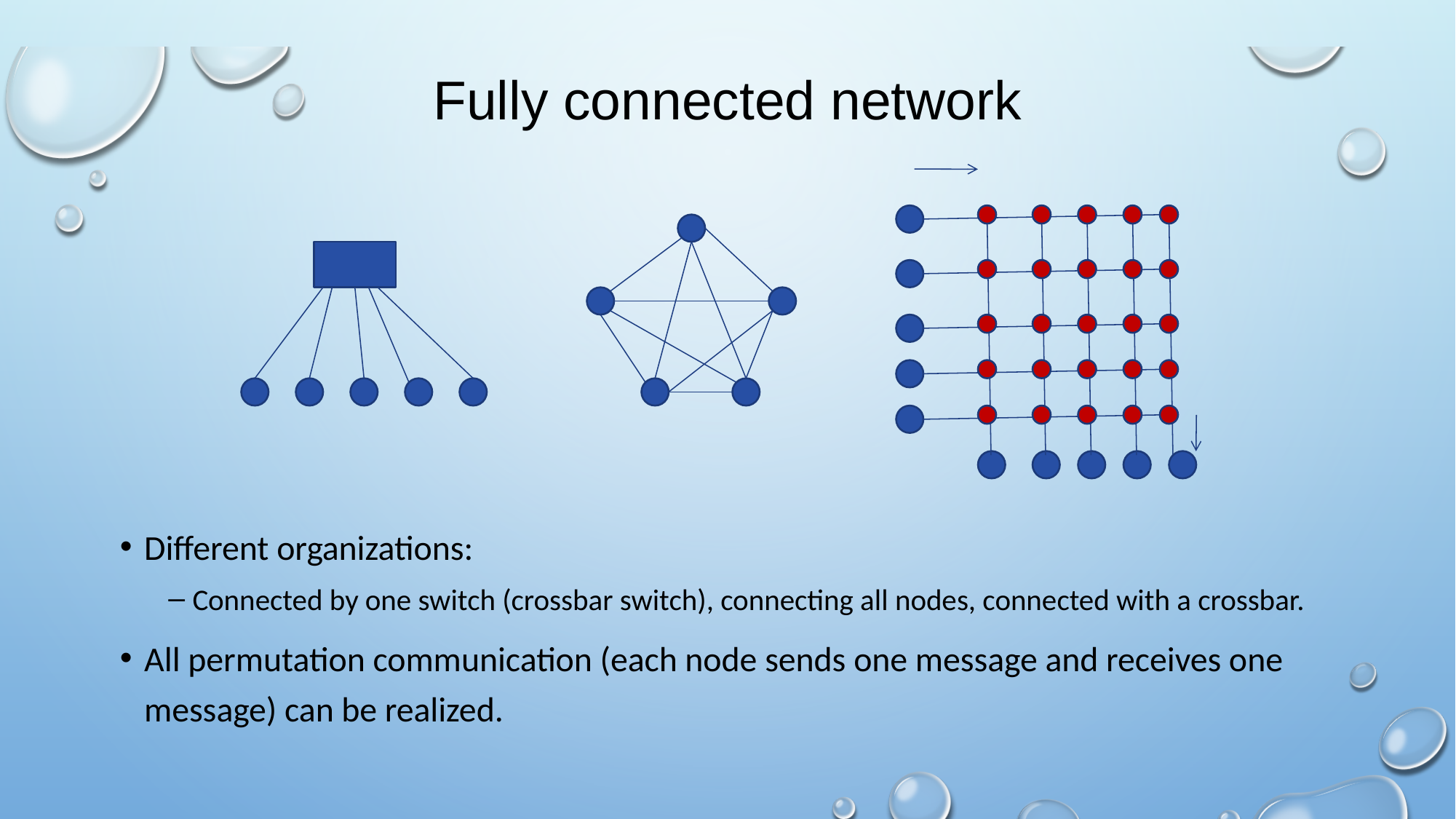

# Fully connected network

Different organizations:
Connected by one switch (crossbar switch), connecting all nodes, connected with a crossbar.
All permutation communication (each node sends one message and receives one message) can be realized.